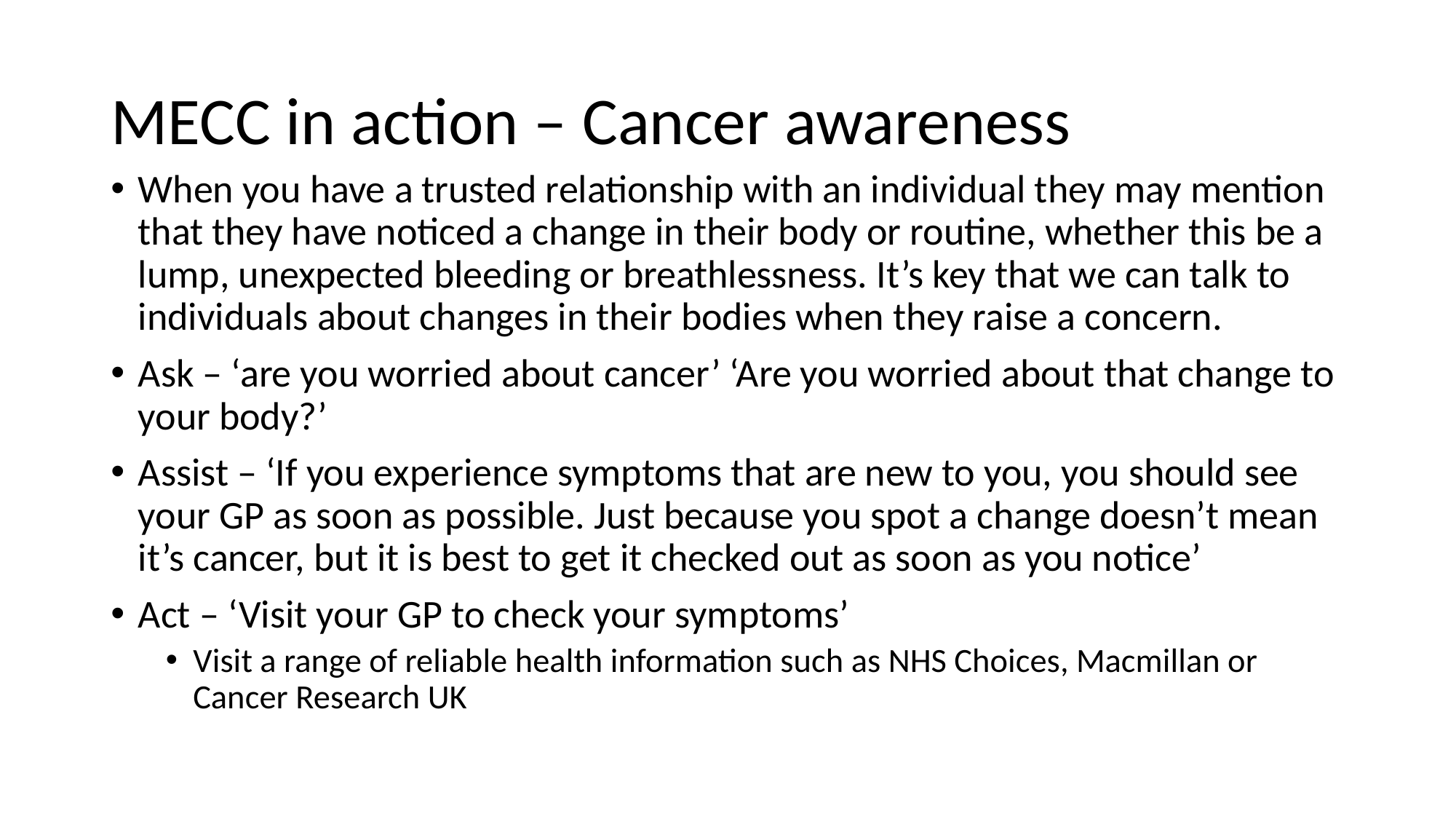

# MECC in action – Cancer awareness
When you have a trusted relationship with an individual they may mention that they have noticed a change in their body or routine, whether this be a lump, unexpected bleeding or breathlessness. It’s key that we can talk to individuals about changes in their bodies when they raise a concern.
Ask – ‘are you worried about cancer’ ‘Are you worried about that change to your body?’
Assist – ‘If you experience symptoms that are new to you, you should see your GP as soon as possible. Just because you spot a change doesn’t mean it’s cancer, but it is best to get it checked out as soon as you notice’
Act – ‘Visit your GP to check your symptoms’
Visit a range of reliable health information such as NHS Choices, Macmillan or Cancer Research UK